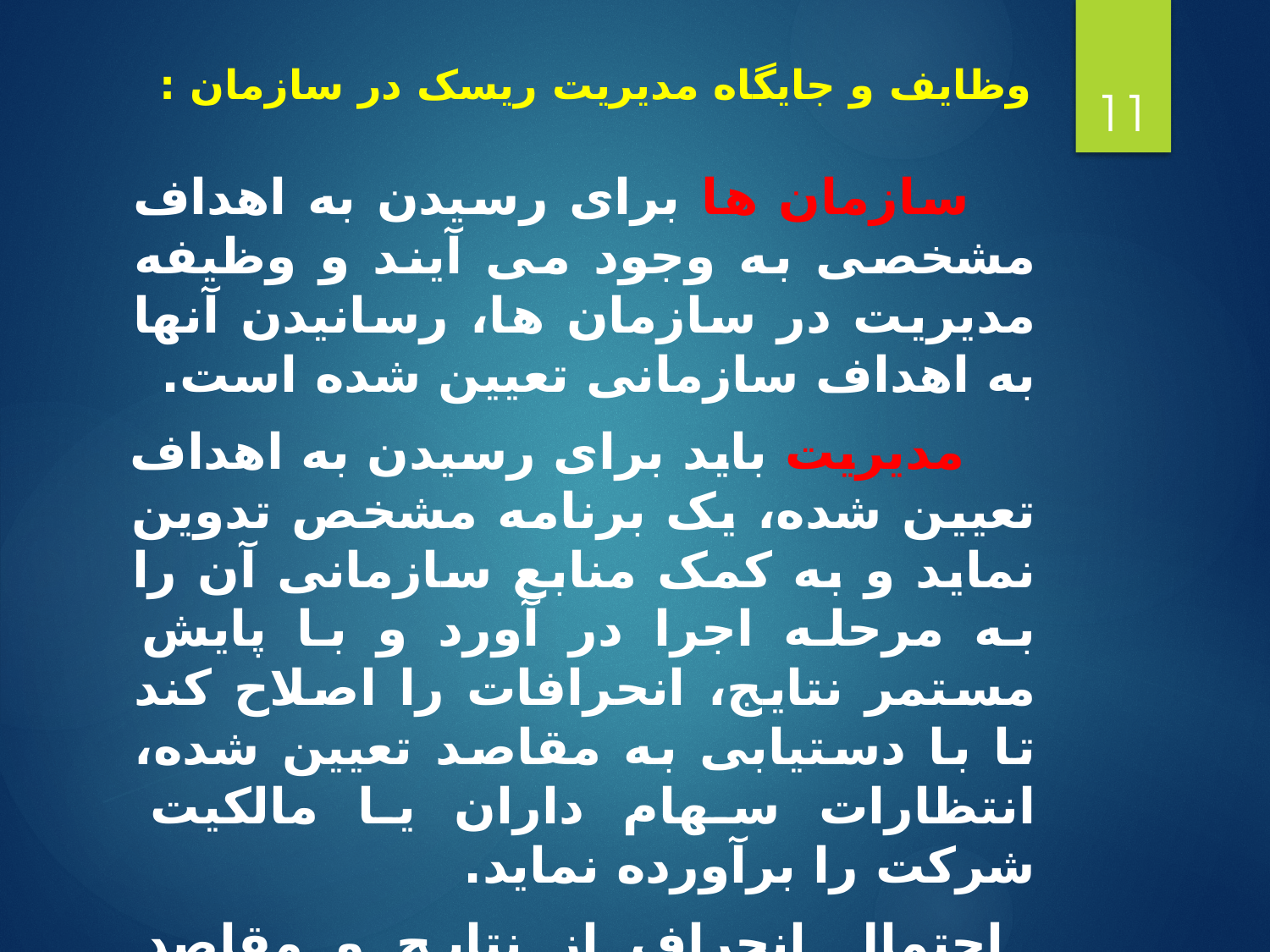

11
# وظایف و جایگاه مدیریت ریسک در سازمان :
    سازمان ها برای رسیدن به اهداف مشخصی به وجود می آیند و وظیفه مدیریت در سازمان ها، رسانیدن آنها به اهداف سازمانی تعیین شده است.
    مدیریت باید برای رسیدن به اهداف تعیین شده، یک برنامه مشخص تدوین نماید و به کمک منابع سازمانی آن را به مرحله اجرا در آورد و با پایش مستمر نتایج، انحرافات را اصلاح کند تا با دستیابی به مقاصد تعیین شده، انتظارات سهام داران یا مالکیت شرکت را برآورده نماید.
 احتمال انحراف از نتایج و مقاصد تعیین شده ریسک نام دارد.
   امروزه در اکثر سازمان ها در کشورهای پیشرفته، صرف نظر از اندازه و نوع فعالیت ، اجرای وظایف مدیریت ریسک به عهده عالی ترین مقام های مالی شرکت می باشد و با عنوان های مدیر ریسک، معاون مدیرعامل در مدیریت ریسک، مدیر ریسک و بیمه مشغول فعالیت می باشند.